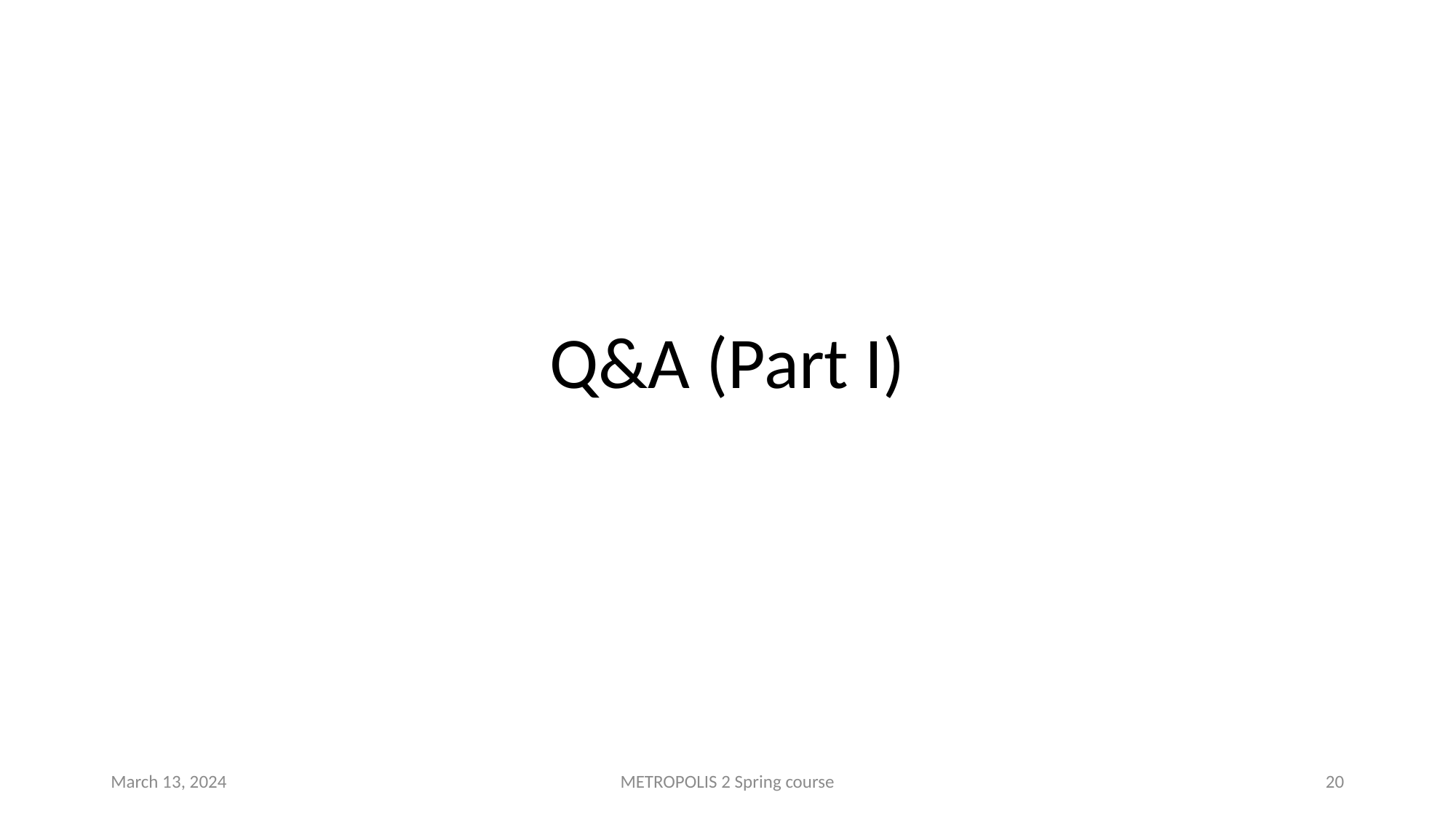

#

Q&A (Part I)
March 13, 2024
METROPOLIS 2 Spring course
20